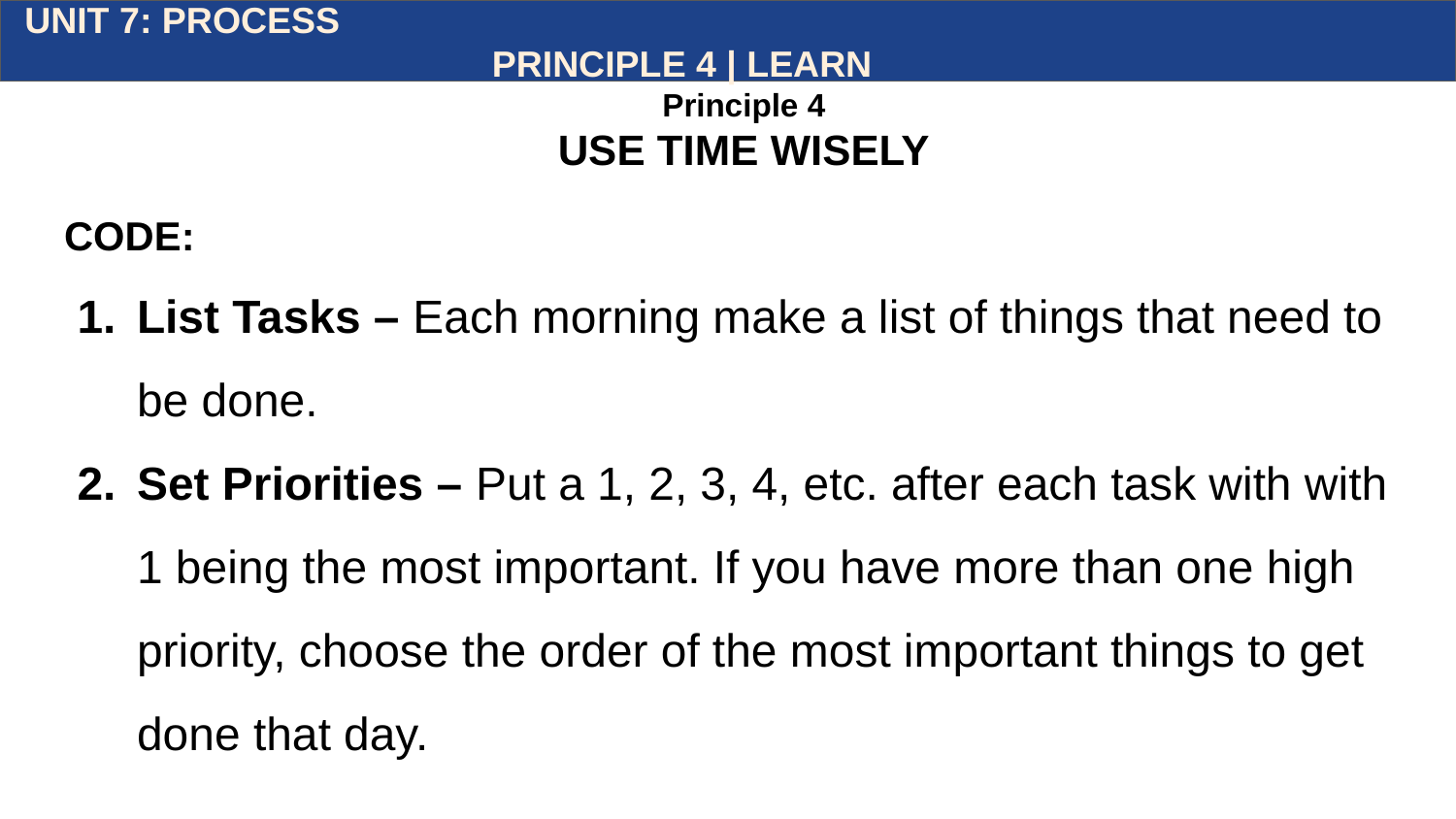

UNIT 7: PROCESS			    	   				    		    PRINCIPLE 4 | LEARN
Principle 4
USE TIME WISELY
CODE:
List Tasks – Each morning make a list of things that need to be done.
Set Priorities – Put a 1, 2, 3, 4, etc. after each task with with 1 being the most important. If you have more than one high priority, choose the order of the most important things to get done that day.